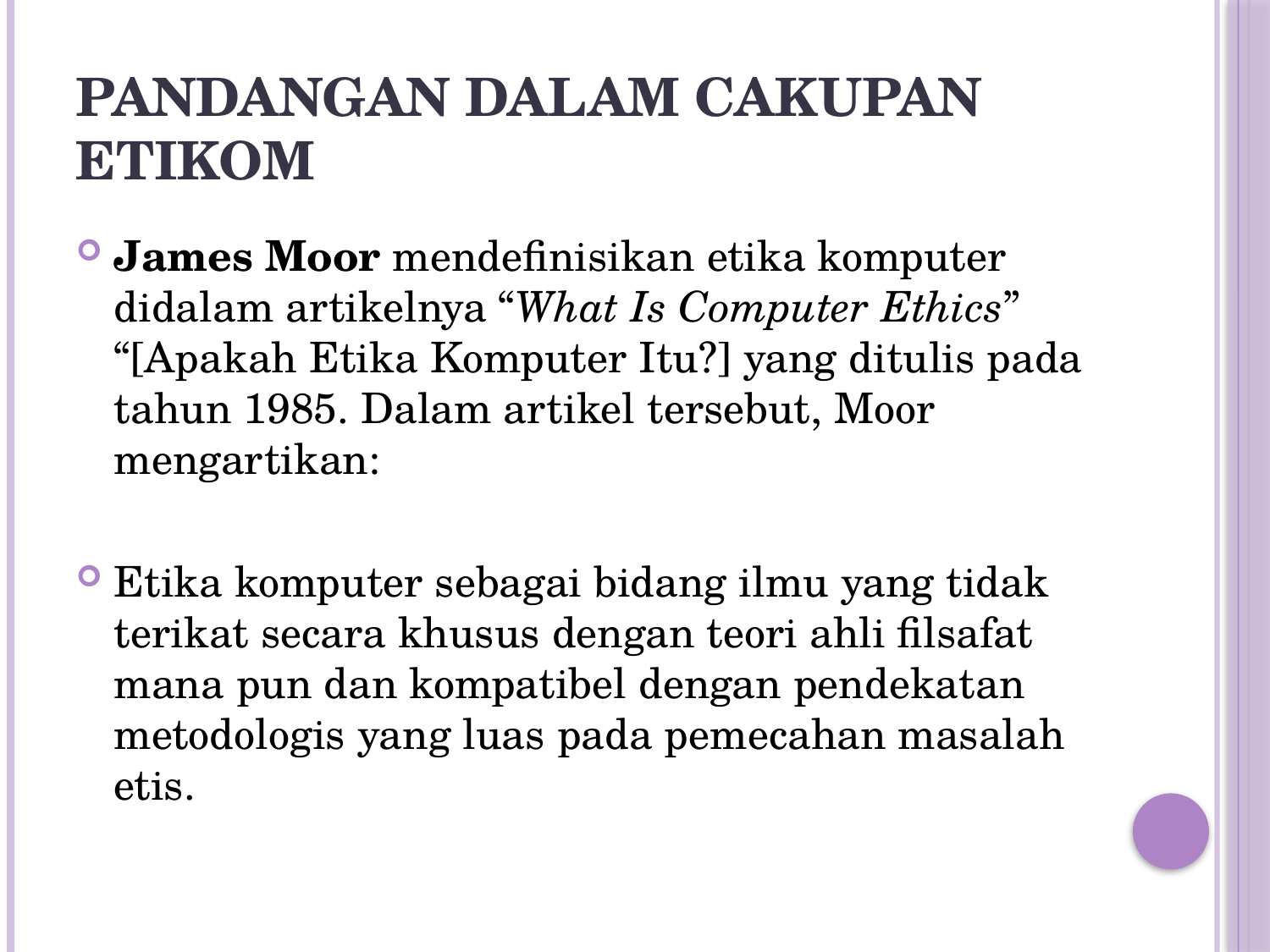

# PANDANGAN DALAM CAKUPAN ETIKOM
James Moor mendefinisikan etika komputer didalam artikelnya “What Is Computer Ethics” “[Apakah Etika Komputer Itu?] yang ditulis pada tahun 1985. Dalam artikel tersebut, Moor mengartikan:

Etika komputer sebagai bidang ilmu yang tidak terikat secara khusus dengan teori ahli filsafat mana pun dan kompatibel dengan pendekatan metodologis yang luas pada pemecahan masalah etis.